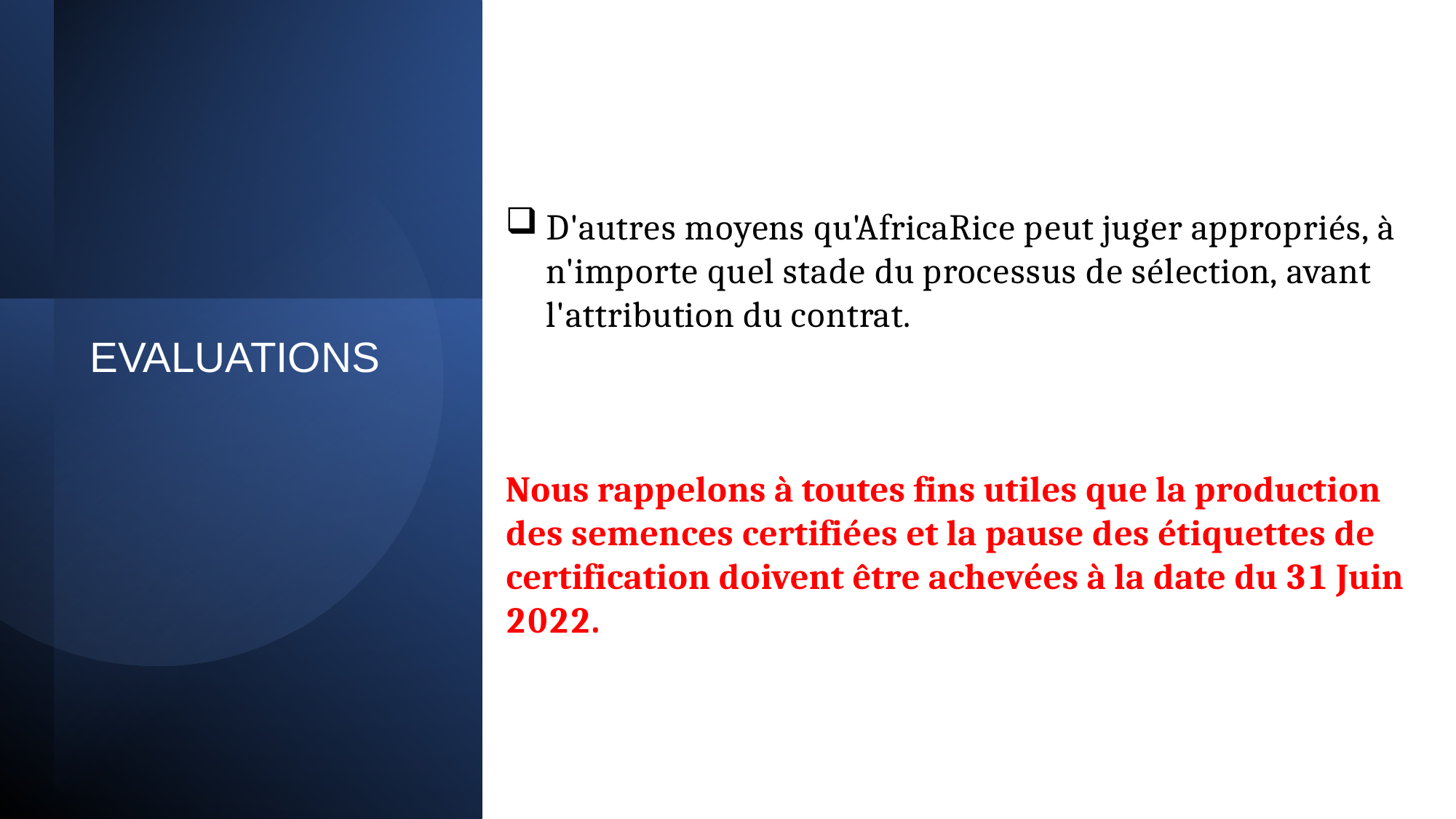

D'autres moyens qu'AfricaRice peut juger appropriés, à n'importe quel stade du processus de sélection, avant l'attribution du contrat.

Nous rappelons à toutes fins utiles que la production des semences certifiées et la pause des étiquettes de certification doivent être achevées à la date du 31 Juin 2022.

# EVALUATIONS